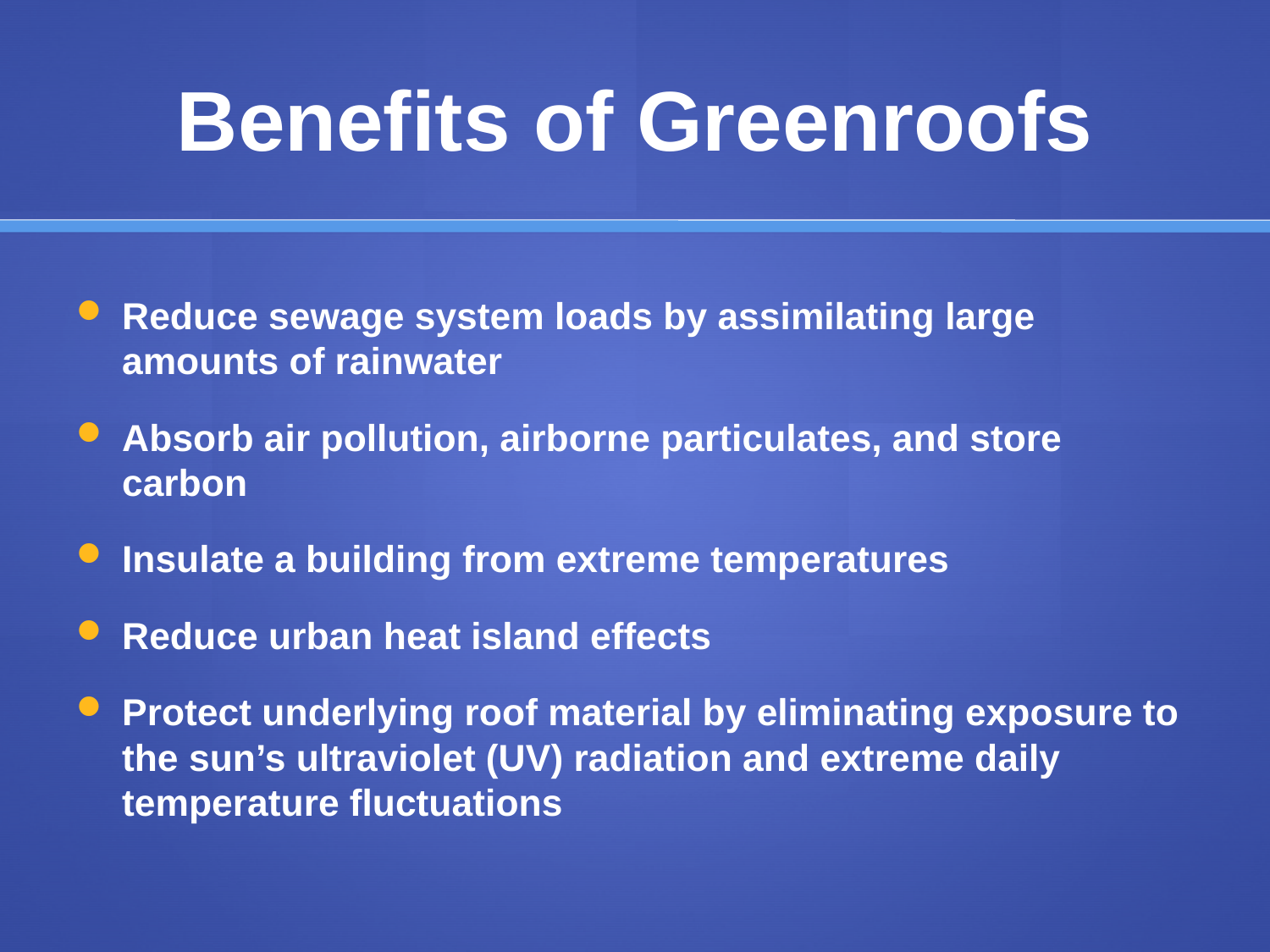

# Benefits of Greenroofs
Reduce sewage system loads by assimilating large amounts of rainwater
Absorb air pollution, airborne particulates, and store carbon
Insulate a building from extreme temperatures
Reduce urban heat island effects
Protect underlying roof material by eliminating exposure to the sun’s ultraviolet (UV) radiation and extreme daily temperature fluctuations